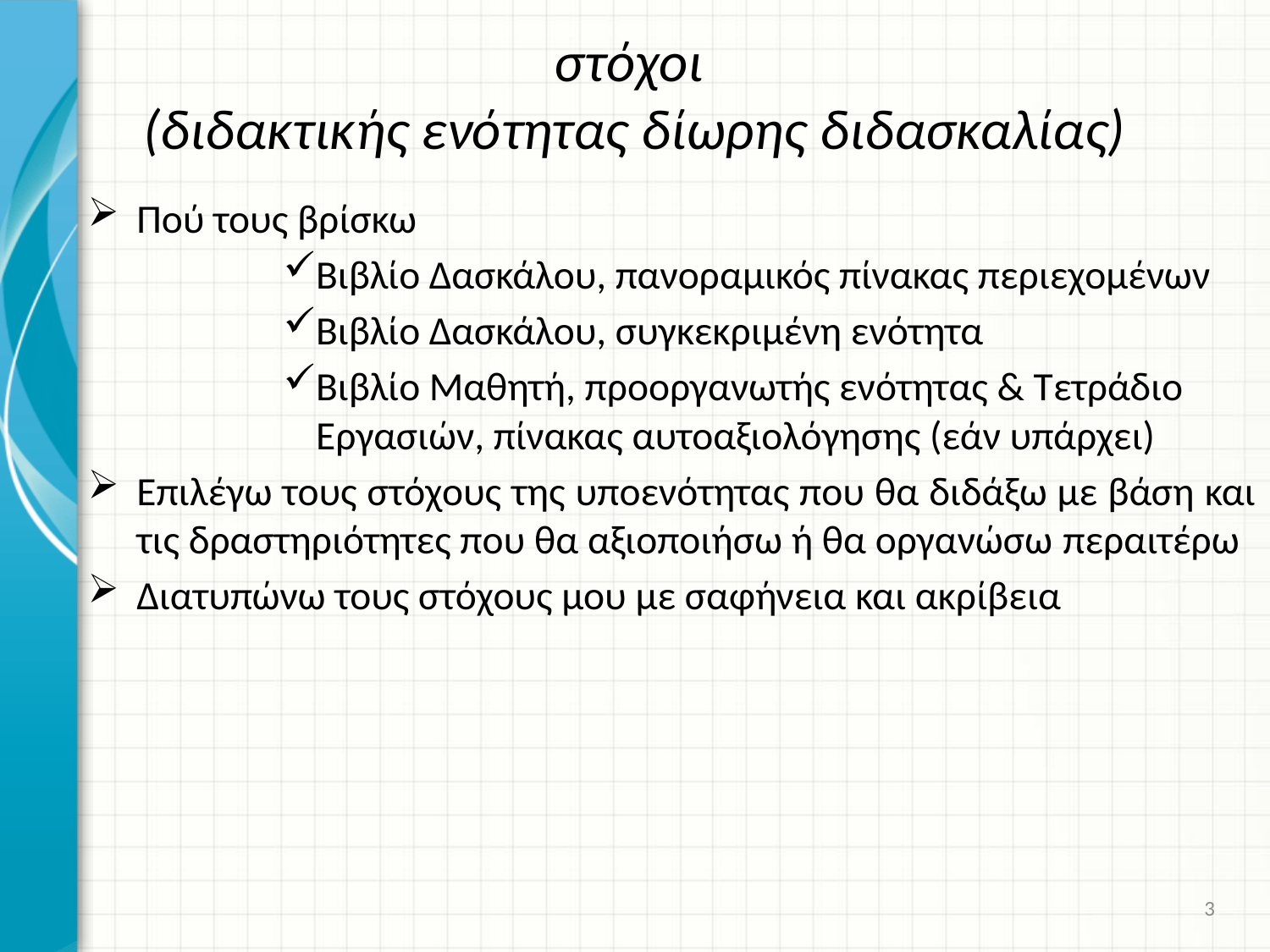

# στόχοι (διδακτικής ενότητας δίωρης διδασκαλίας)
Πού τους βρίσκω
Βιβλίο Δασκάλου, πανοραμικός πίνακας περιεχομένων
Βιβλίο Δασκάλου, συγκεκριμένη ενότητα
Βιβλίο Μαθητή, προοργανωτής ενότητας & Τετράδιο Εργασιών, πίνακας αυτοαξιολόγησης (εάν υπάρχει)
Επιλέγω τους στόχους της υποενότητας που θα διδάξω με βάση και τις δραστηριότητες που θα αξιοποιήσω ή θα οργανώσω περαιτέρω
Διατυπώνω τους στόχους μου με σαφήνεια και ακρίβεια

3